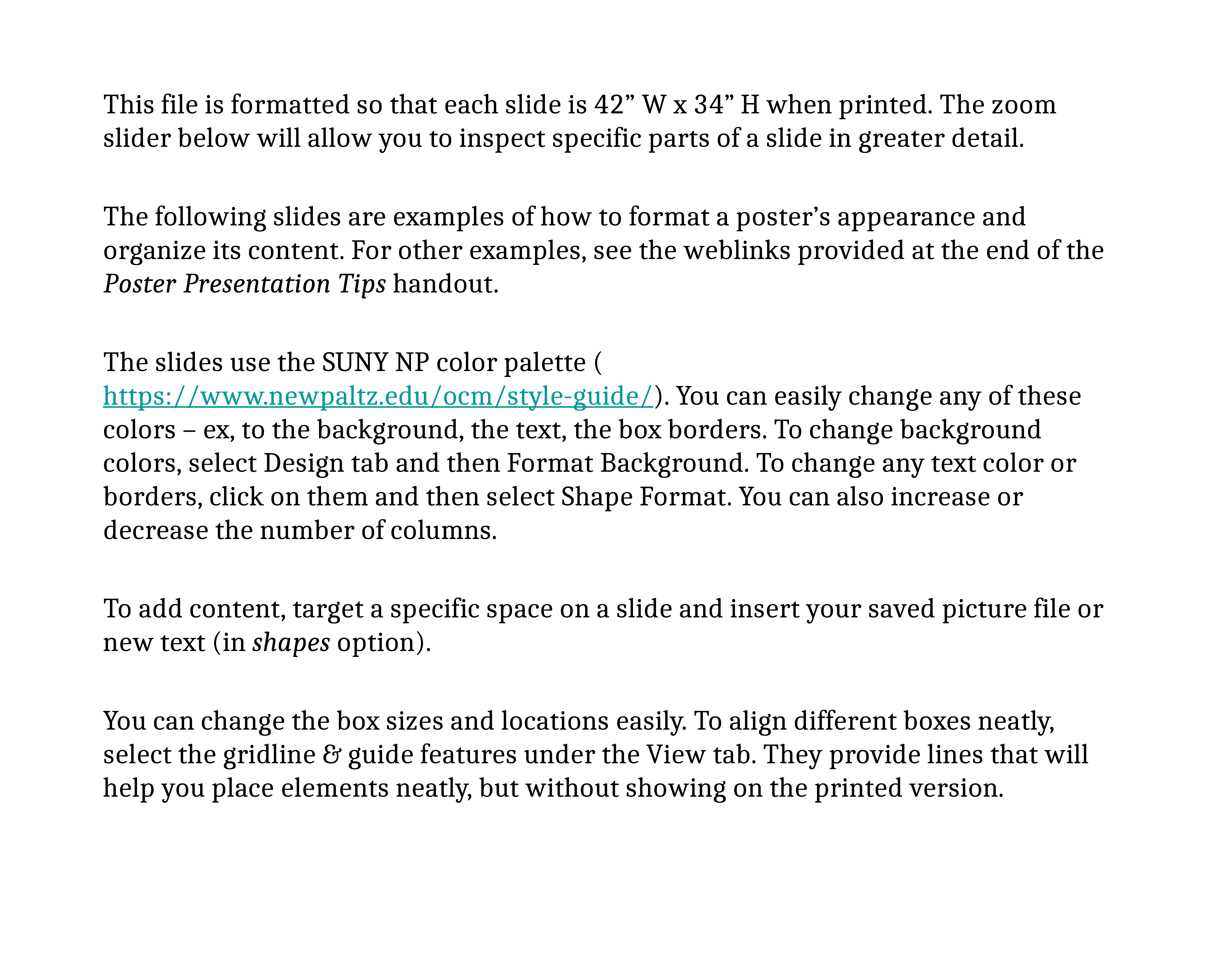

This file is formatted so that each slide is 42” W x 34” H when printed. The zoom slider below will allow you to inspect specific parts of a slide in greater detail.

The following slides are examples of how to format a poster’s appearance and organize its content. For other examples, see the weblinks provided at the end of the Poster Presentation Tips handout.

The slides use the SUNY NP color palette (https://www.newpaltz.edu/ocm/style-guide/). You can easily change any of these colors – ex, to the background, the text, the box borders. To change background colors, select Design tab and then Format Background. To change any text color or borders, click on them and then select Shape Format. You can also increase or decrease the number of columns.

To add content, target a specific space on a slide and insert your saved picture file or new text (in shapes option).

You can change the box sizes and locations easily. To align different boxes neatly, select the gridline & guide features under the View tab. They provide lines that will help you place elements neatly, but without showing on the printed version.